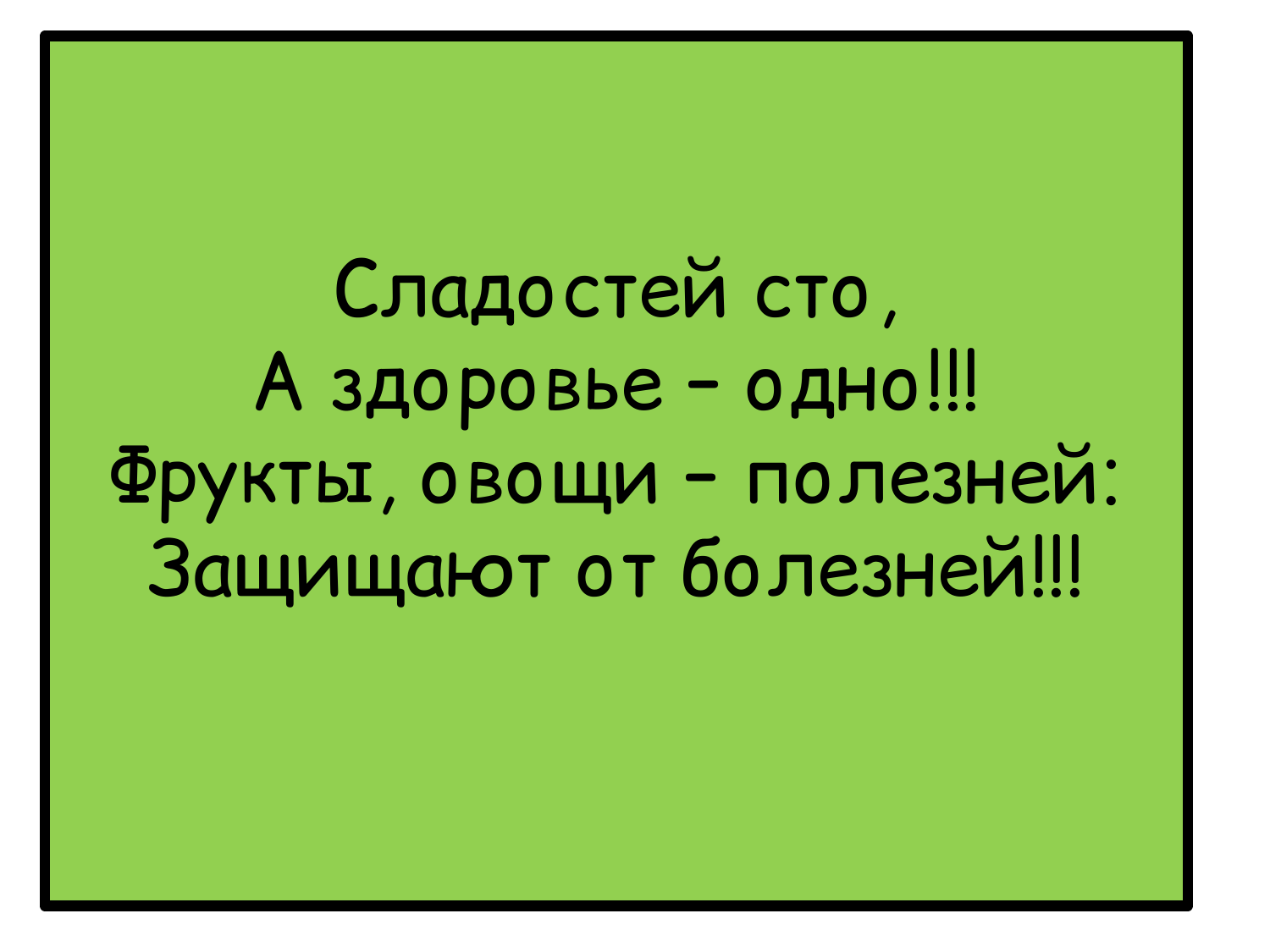

# Сладостей сто, А здоровье – одно!!! Фрукты, овощи – полезней: Защищают от болезней!!!